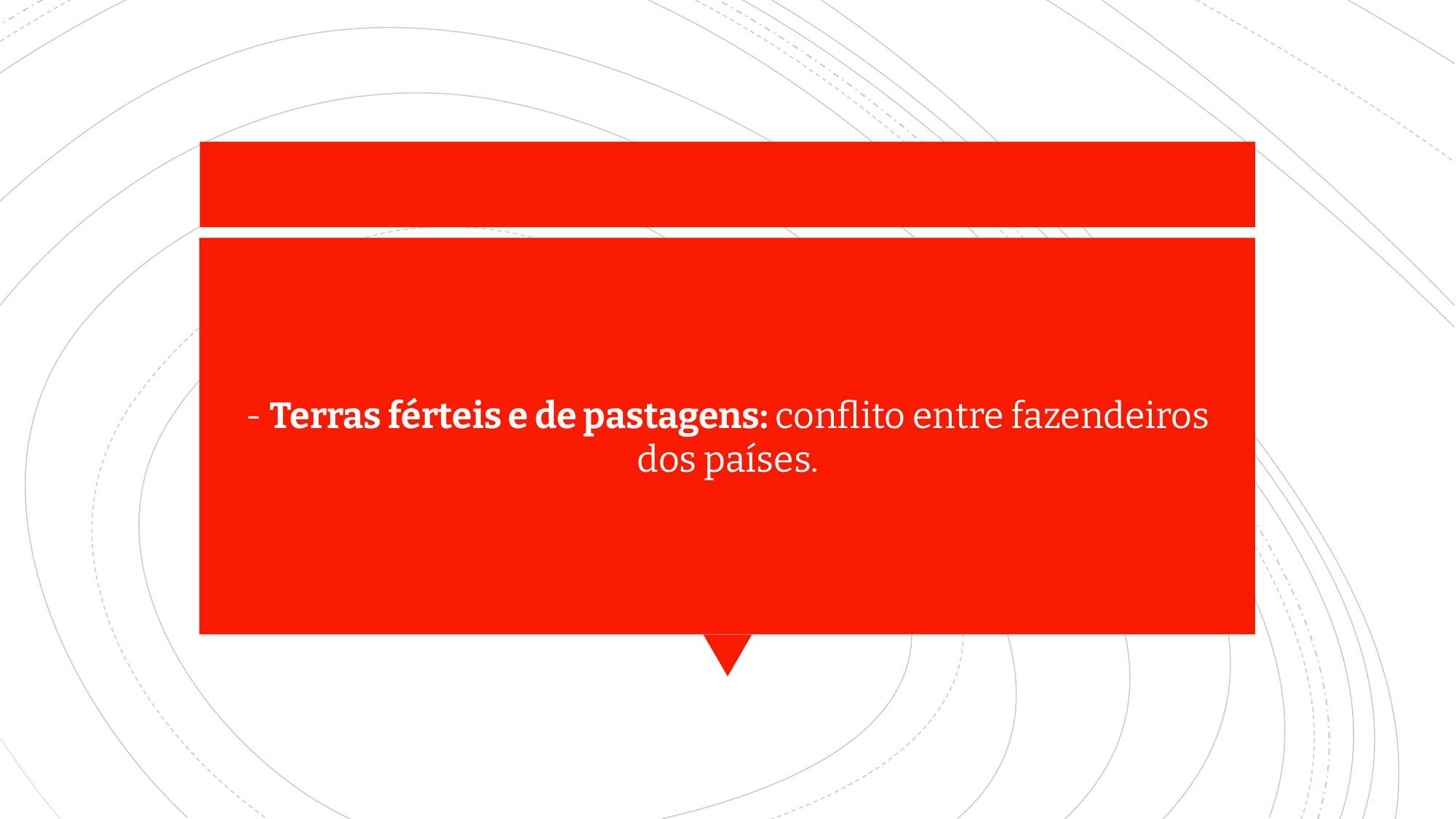

- Terras férteis e de pastagens: conflito entre fazendeiros dos países.